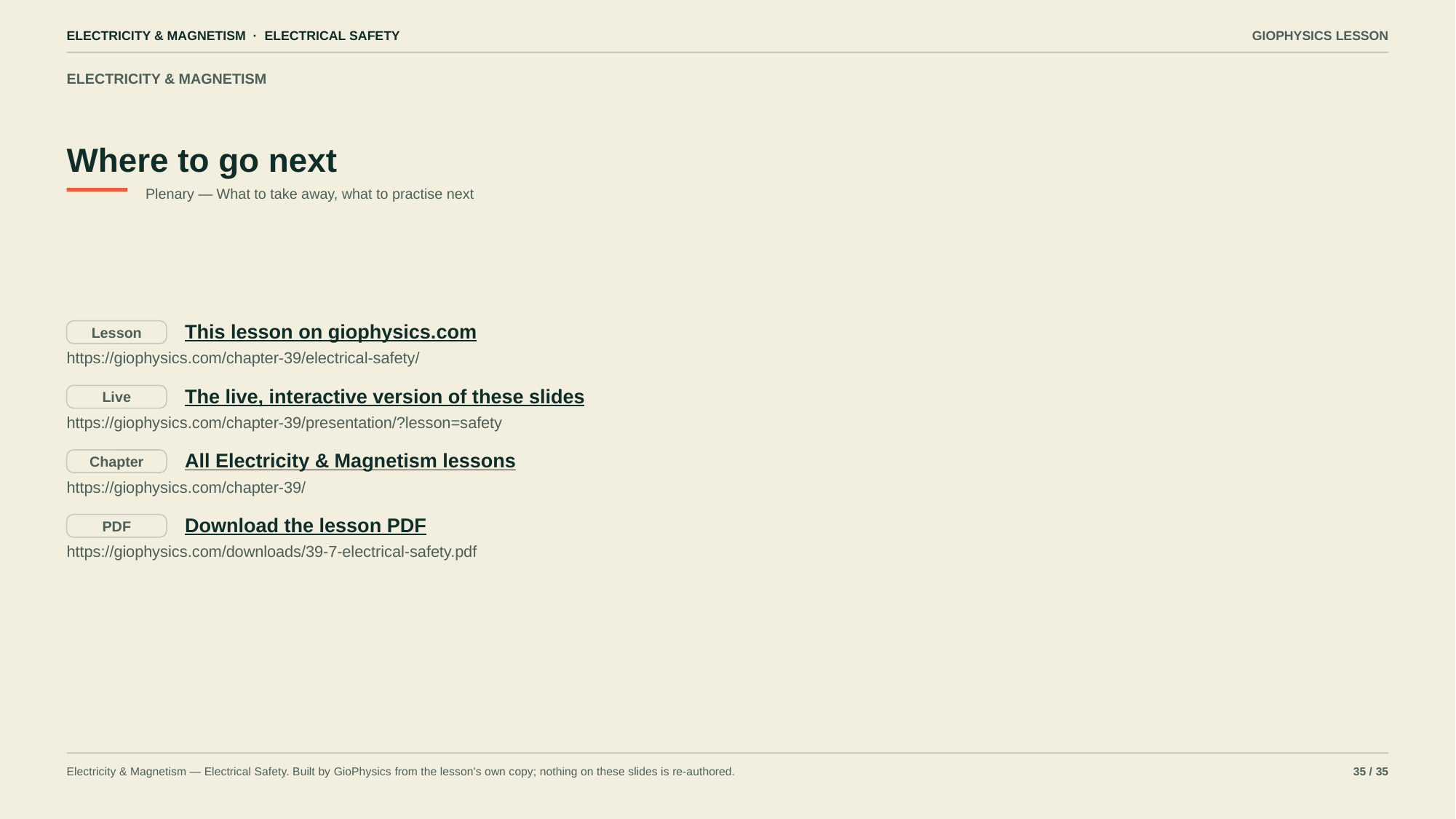

ELECTRICITY & MAGNETISM  ·  ELECTRICAL SAFETY
GIOPHYSICS LESSON

ELECTRICITY & MAGNETISM
Where to go next
Plenary — What to take away, what to practise next

This lesson on giophysics.com

Lesson
https://giophysics.com/chapter-39/electrical-safety/
The live, interactive version of these slides

Live
https://giophysics.com/chapter-39/presentation/?lesson=safety
All Electricity & Magnetism lessons

Chapter
https://giophysics.com/chapter-39/
Download the lesson PDF

PDF
https://giophysics.com/downloads/39-7-electrical-safety.pdf

Electricity & Magnetism — Electrical Safety. Built by GioPhysics from the lesson's own copy; nothing on these slides is re-authored.
35 / 35